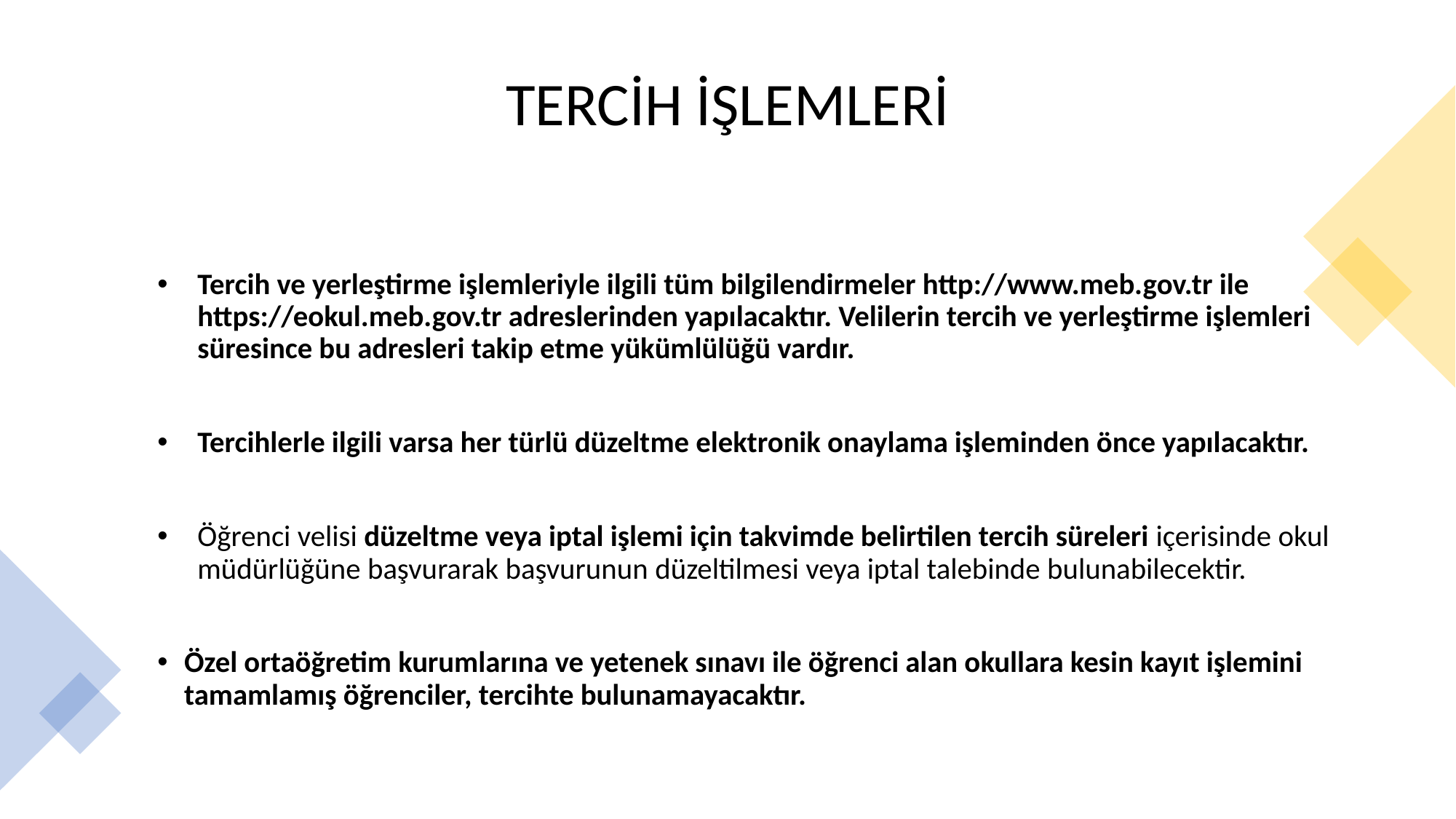

# TERCİH İŞLEMLERİ

Tercih ve yerleştirme işlemleriyle ilgili tüm bilgilendirmeler http://www.meb.gov.tr ile https://eokul.meb.gov.tr adreslerinden yapılacaktır. Velilerin tercih ve yerleştirme işlemleri süresince bu adresleri takip etme yükümlülüğü vardır.

Tercihlerle ilgili varsa her türlü düzeltme elektronik onaylama işleminden önce yapılacaktır.

Öğrenci velisi düzeltme veya iptal işlemi için takvimde belirtilen tercih süreleri içerisinde okul müdürlüğüne başvurarak başvurunun düzeltilmesi veya iptal talebinde bulunabilecektir.

Özel ortaöğretim kurumlarına ve yetenek sınavı ile öğrenci alan okullara kesin kayıt işlemini tamamlamış öğrenciler, tercihte bulunamayacaktır.